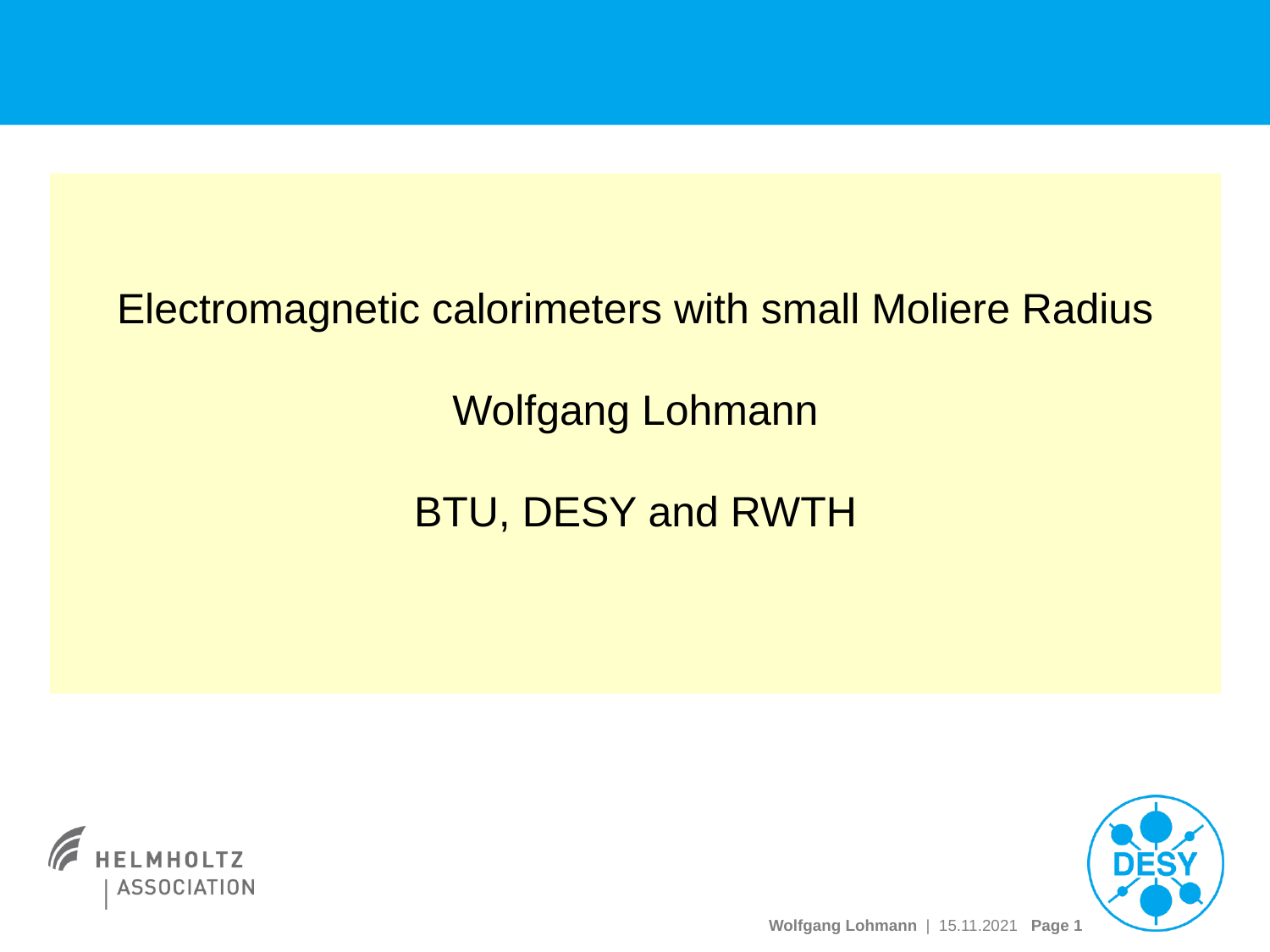

Electromagnetic calorimeters with small Moliere Radius

Wolfgang Lohmann

BTU, DESY and RWTH